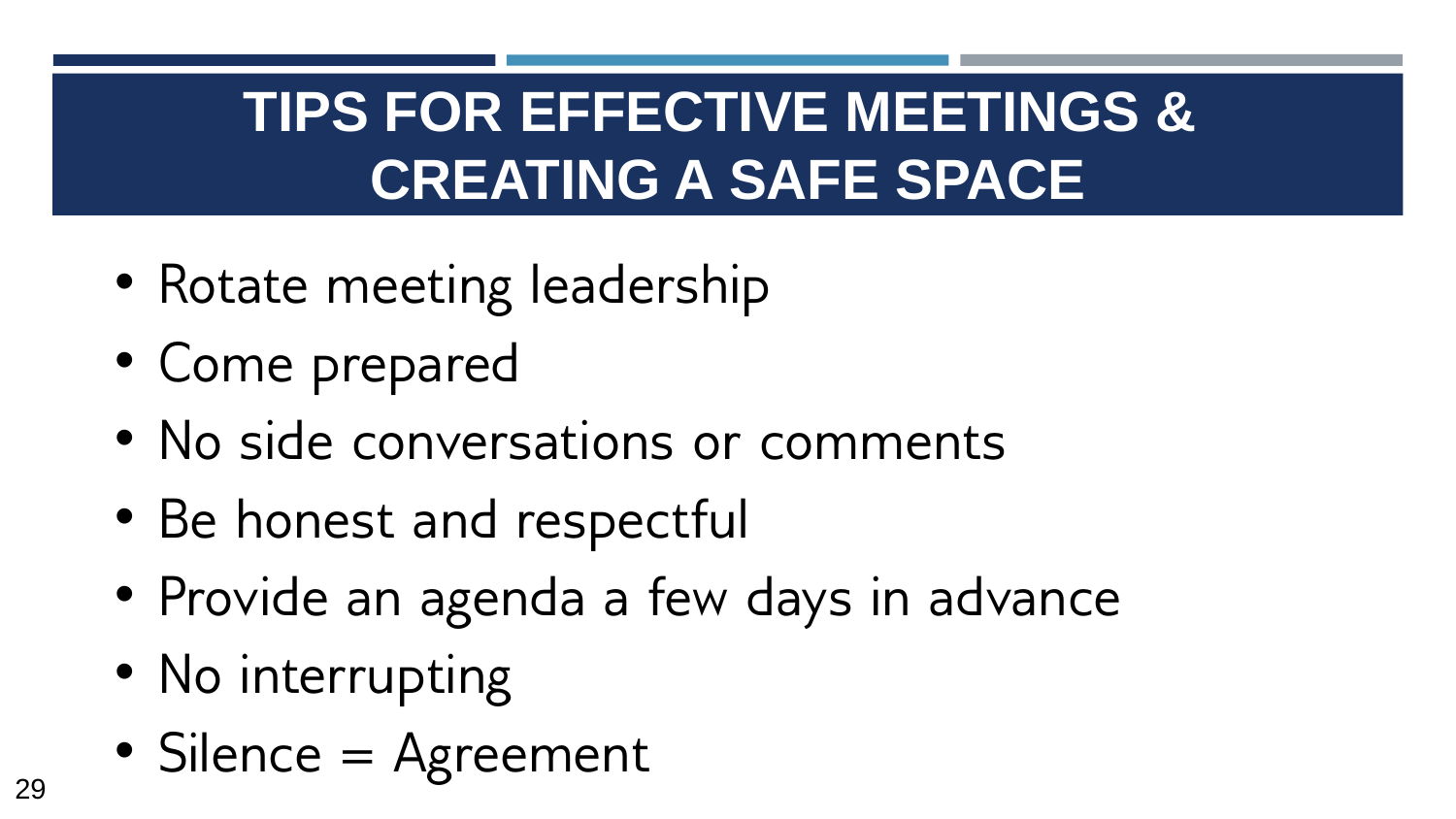

# TIPS FOR EFFECTIVE MEETINGS &
CREATING A SAFE SPACE
Rotate meeting leadership
Come prepared
No side conversations or comments
Be honest and respectful
Provide an agenda a few days in advance
No interrupting
Silence = Agreement